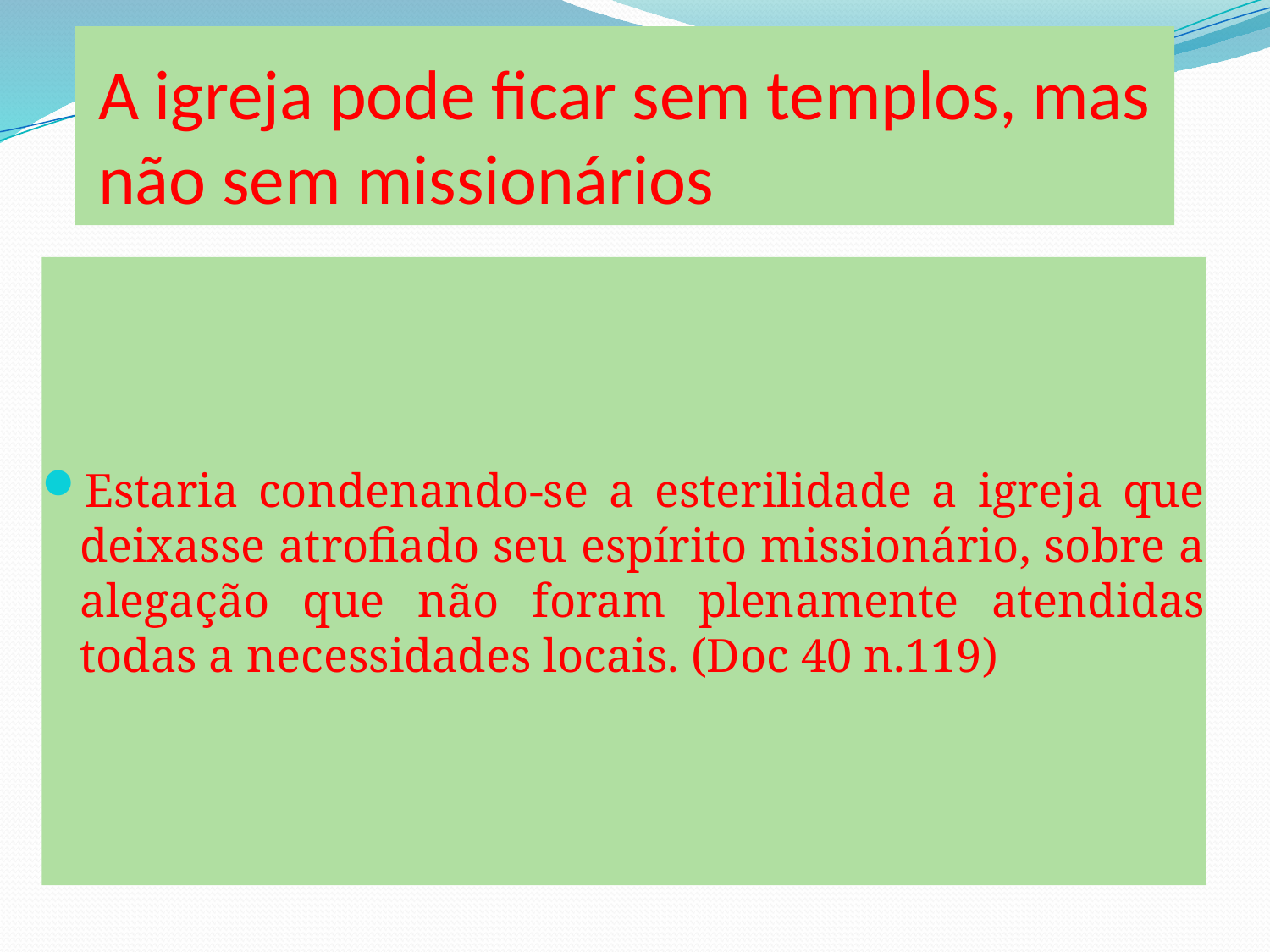

A igreja pode ficar sem templos, mas não sem missionários
Estaria condenando-se a esterilidade a igreja que deixasse atrofiado seu espírito missionário, sobre a alegação que não foram plenamente atendidas todas a necessidades locais. (Doc 40 n.119)